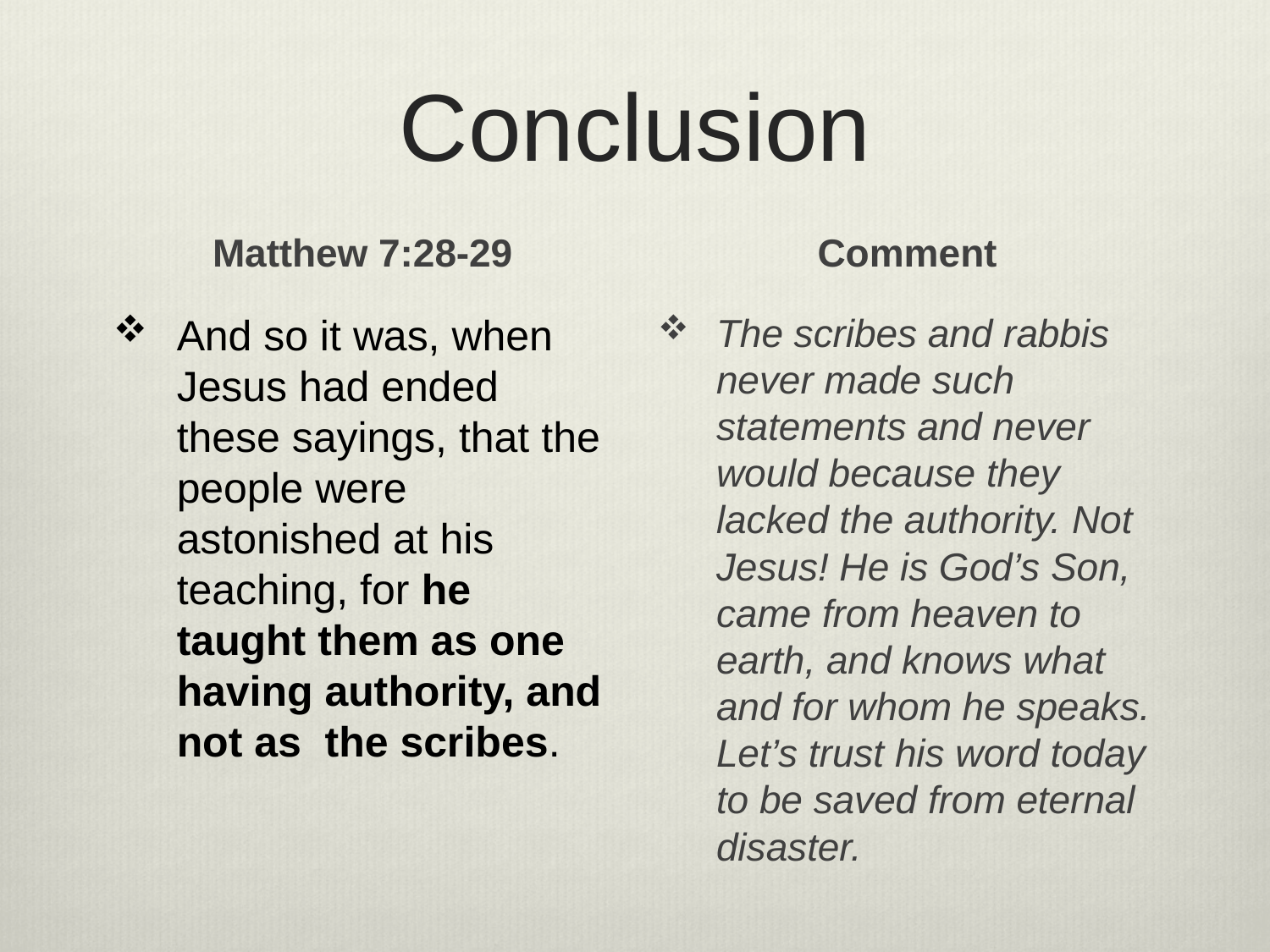

# Conclusion
Matthew 7:28-29
Comment
And so it was, when Jesus had ended these sayings, that the people were astonished at his teaching, for he taught them as one having authority, and not as  the scribes.
The scribes and rabbis never made such statements and never would because they lacked the authority. Not Jesus! He is God’s Son, came from heaven to earth, and knows what and for whom he speaks. Let’s trust his word today to be saved from eternal disaster.